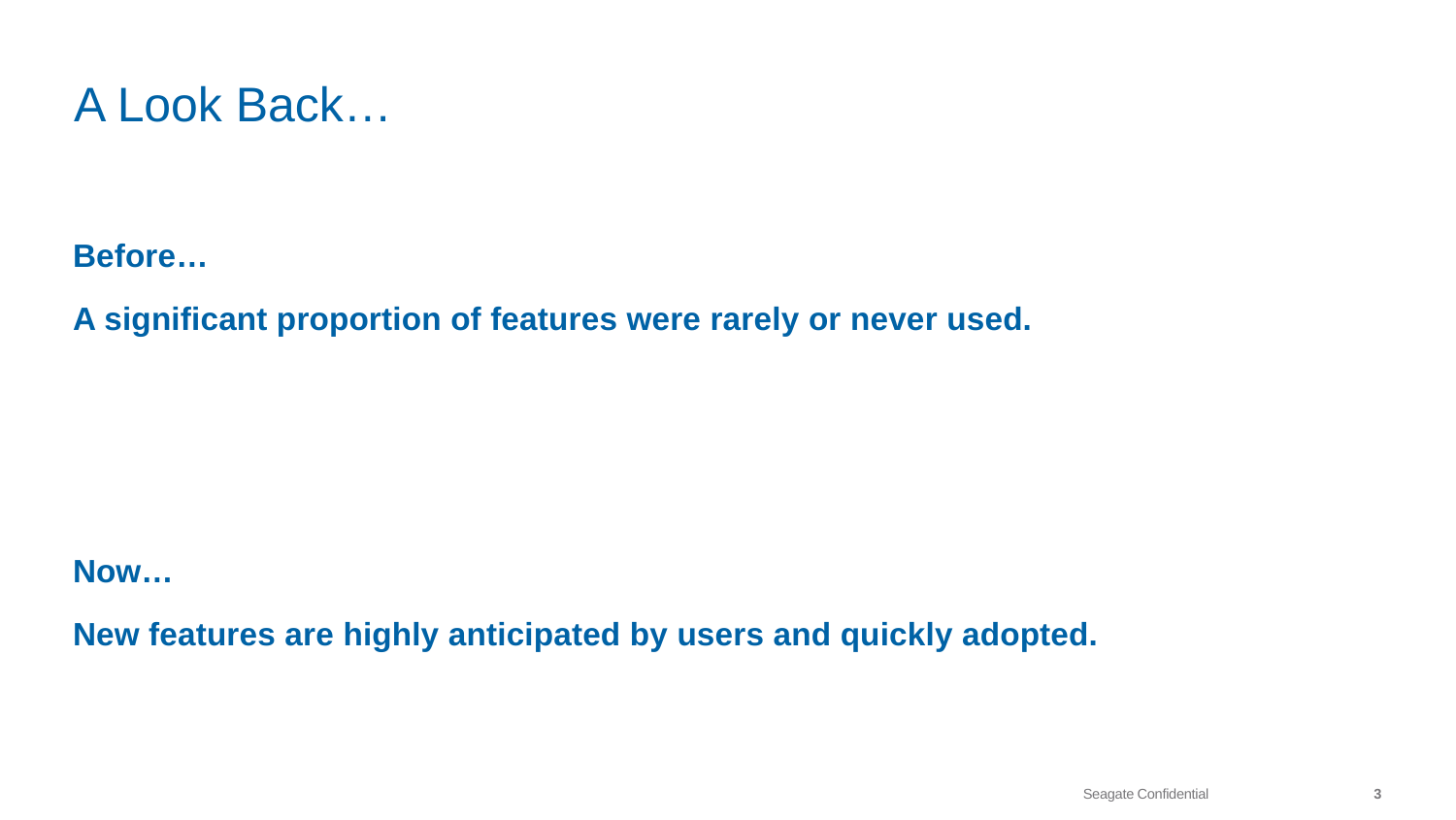

# A Look Back…

Before…
A significant proportion of features were rarely or never used.

Now…
New features are highly anticipated by users and quickly adopted.